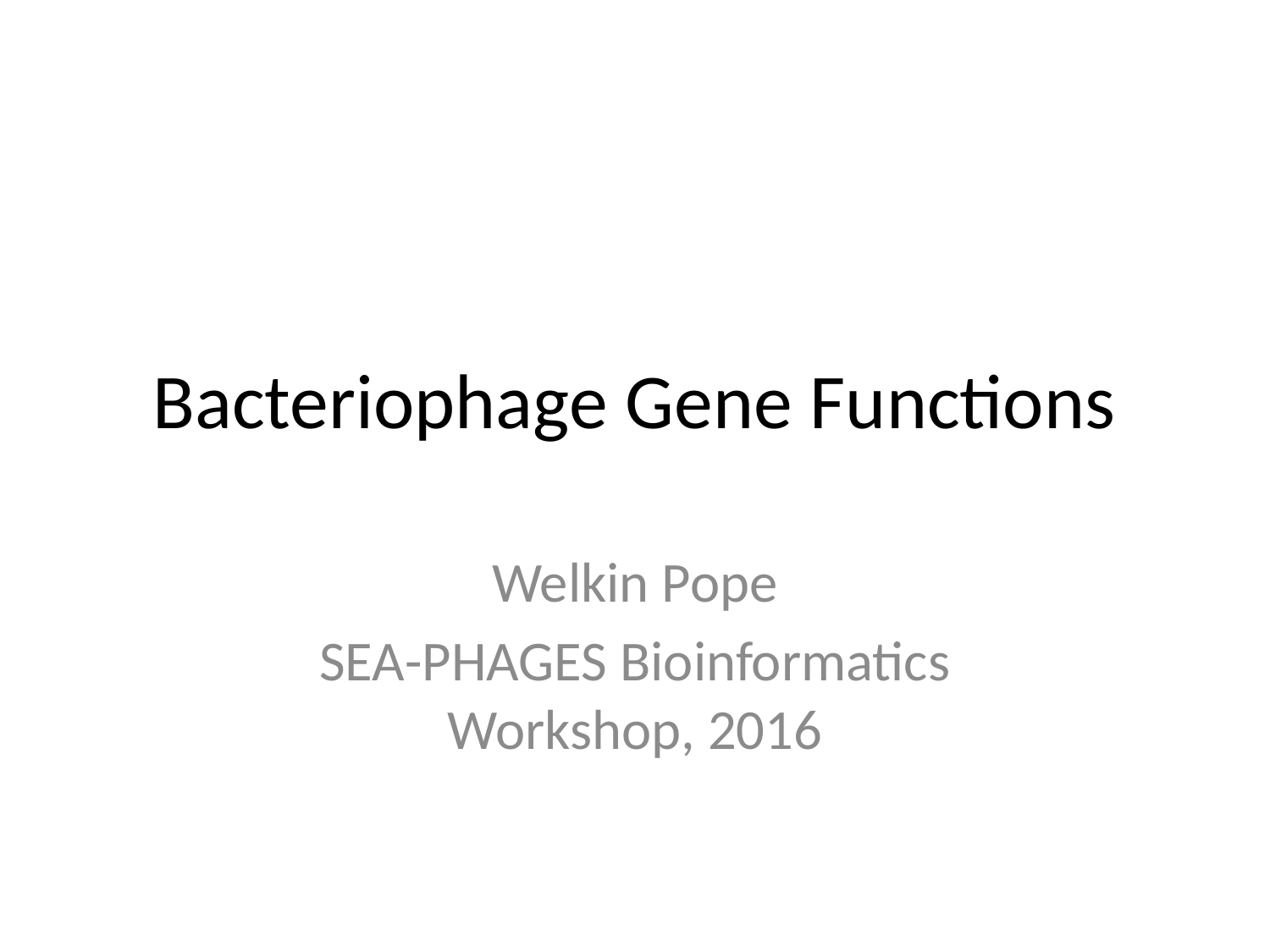

# Bacteriophage Gene Functions
Welkin Pope
SEA-PHAGES Bioinformatics Workshop, 2016